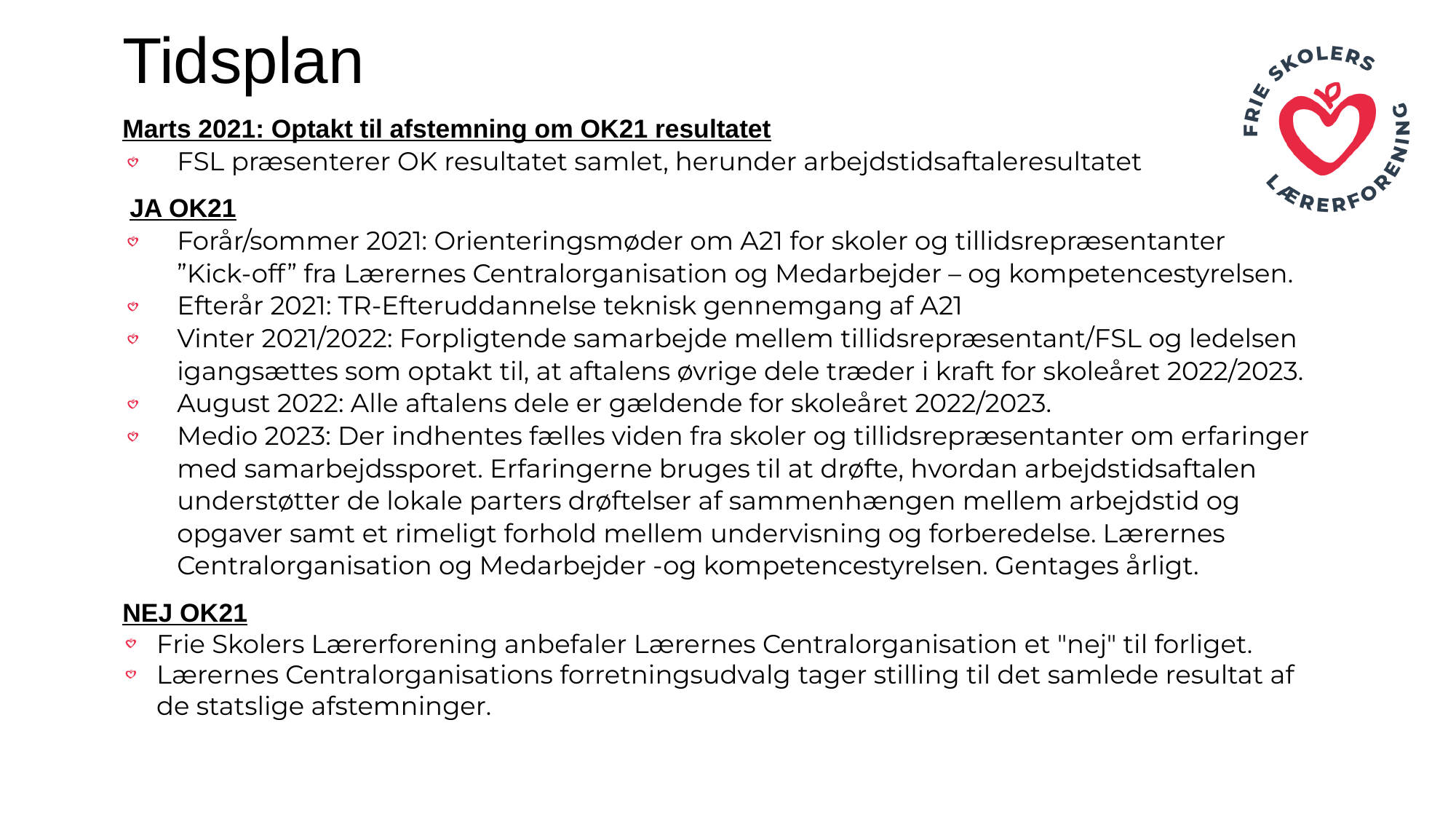

Tidsplan
Marts 2021: Optakt til afstemning om OK21 resultatet
FSL præsenterer OK resultatet samlet, herunder arbejdstidsaftaleresultatet
 JA OK21
Forår/sommer 2021: Orienteringsmøder om A21 for skoler og tillidsrepræsentanter
”Kick-off” fra Lærernes Centralorganisation og Medarbejder – og kompetencestyrelsen.
Efterår 2021: TR-Efteruddannelse teknisk gennemgang af A21
Vinter 2021/2022: Forpligtende samarbejde mellem tillidsrepræsentant/FSL og ledelsen igangsættes som optakt til, at aftalens øvrige dele træder i kraft for skoleåret 2022/2023.
August 2022: Alle aftalens dele er gældende for skoleåret 2022/2023.
Medio 2023: Der indhentes fælles viden fra skoler og tillidsrepræsentanter om erfaringer med samarbejdssporet. Erfaringerne bruges til at drøfte, hvordan arbejdstidsaftalen understøtter de lokale parters drøftelser af sammenhængen mellem arbejdstid og opgaver samt et rimeligt forhold mellem undervisning og forberedelse. Lærernes Centralorganisation og Medarbejder -og kompetencestyrelsen. Gentages årligt.
NEJ OK21
Frie Skolers Lærerforening anbefaler Lærernes Centralorganisation et "nej" til forliget.
Lærernes Centralorganisations forretningsudvalg tager stilling til det samlede resultat af de statslige afstemninger.